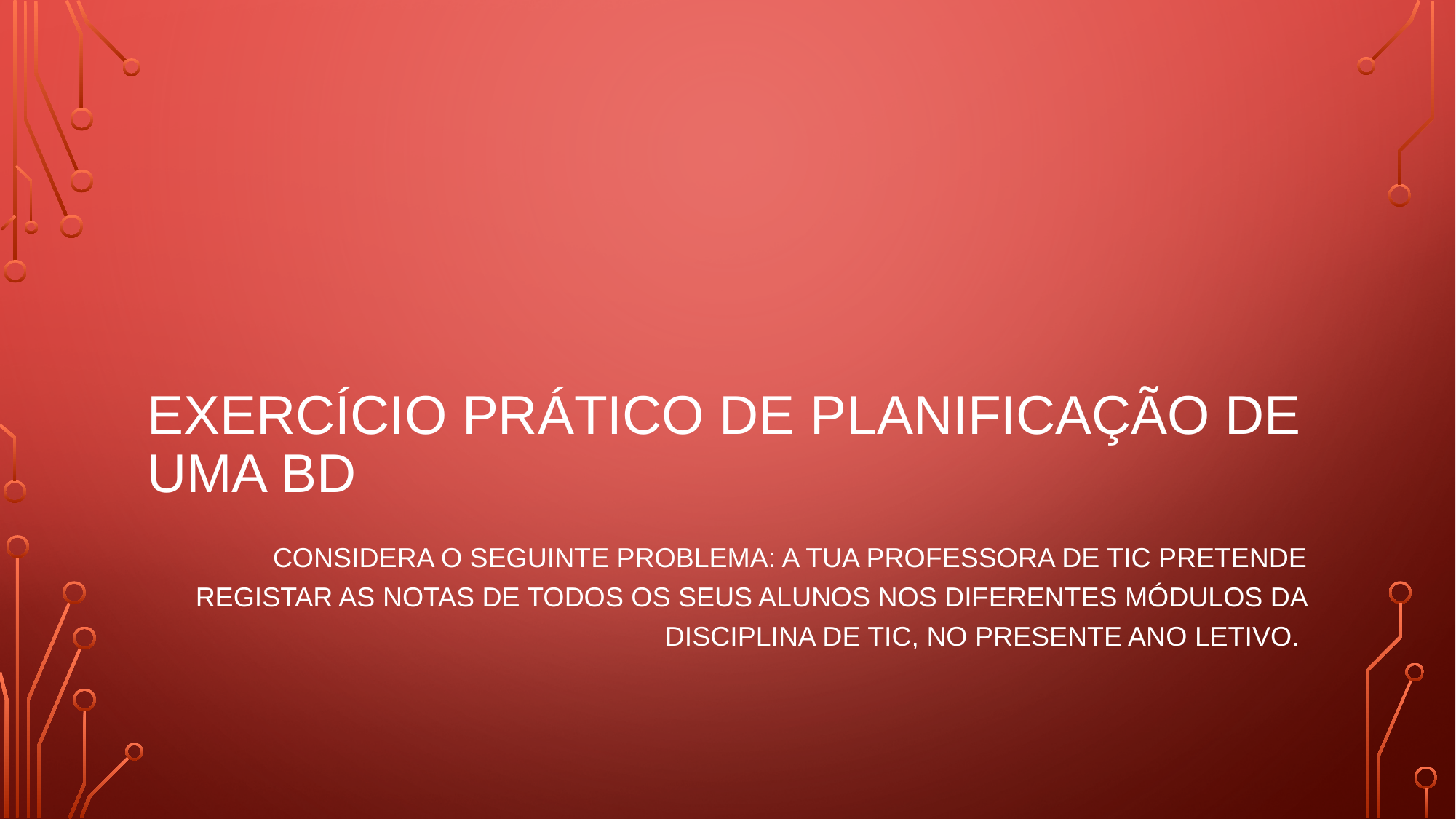

# Exercício prático de planificação de uma bd
Considera o seguinte problema: a tua professora de TIC pretende registar as notas de todos os seus alunos nos diferentes módulos da disciplina de TIC, no presente ano letivo.